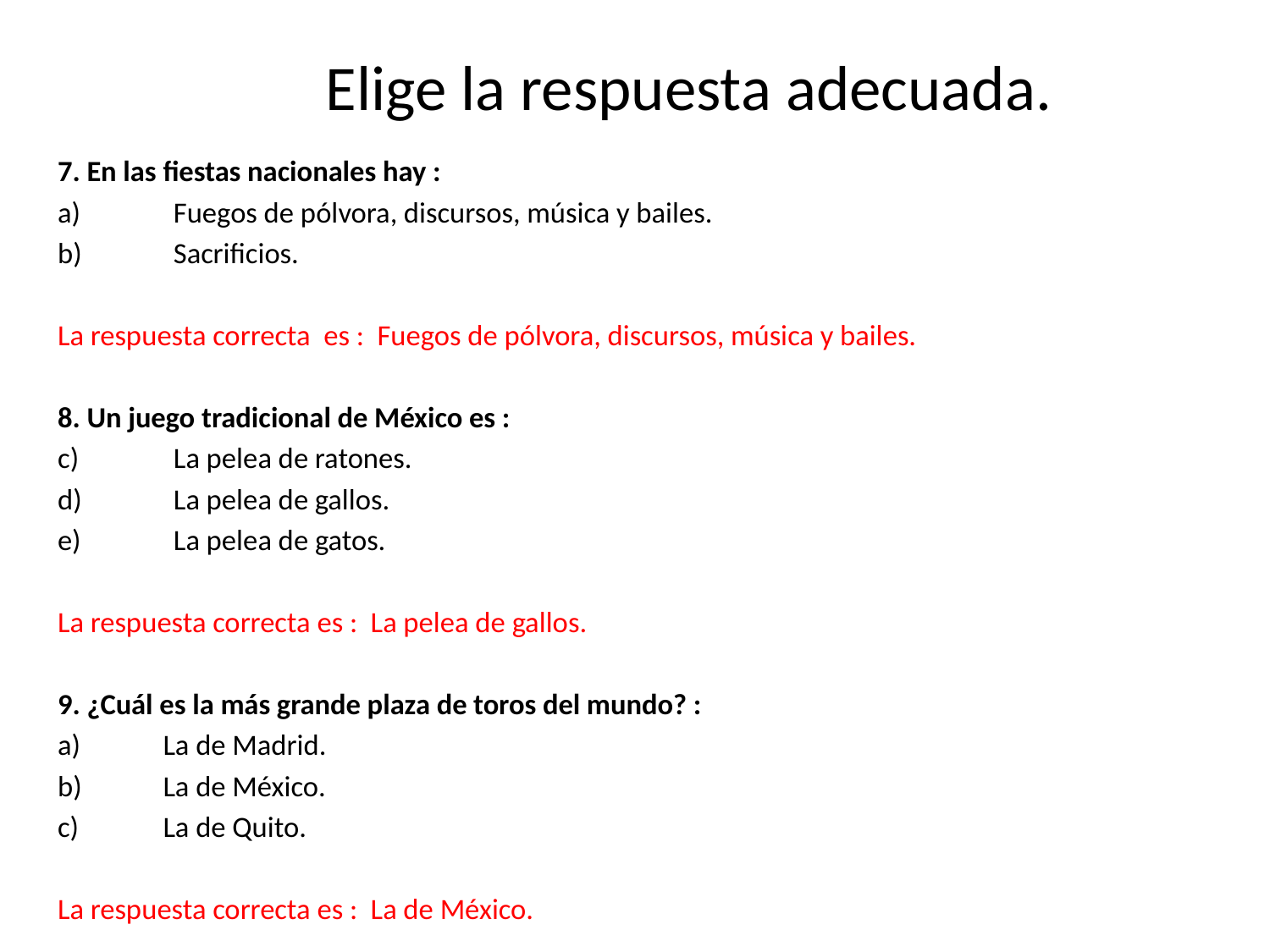

# Elige la respuesta adecuada.
7. En las fiestas nacionales hay :
         Fuegos de pólvora, discursos, música y bailes.
         Sacrificios.

La respuesta correcta  es :  Fuegos de pólvora, discursos, música y bailes.

8. Un juego tradicional de México es :
         La pelea de ratones.
         La pelea de gallos.
         La pelea de gatos.

La respuesta correcta es :  La pelea de gallos.

9. ¿Cuál es la más grande plaza de toros del mundo? :
a)	La de Madrid.
b)	La de México.
c)	La de Quito.

La respuesta correcta es :  La de México.